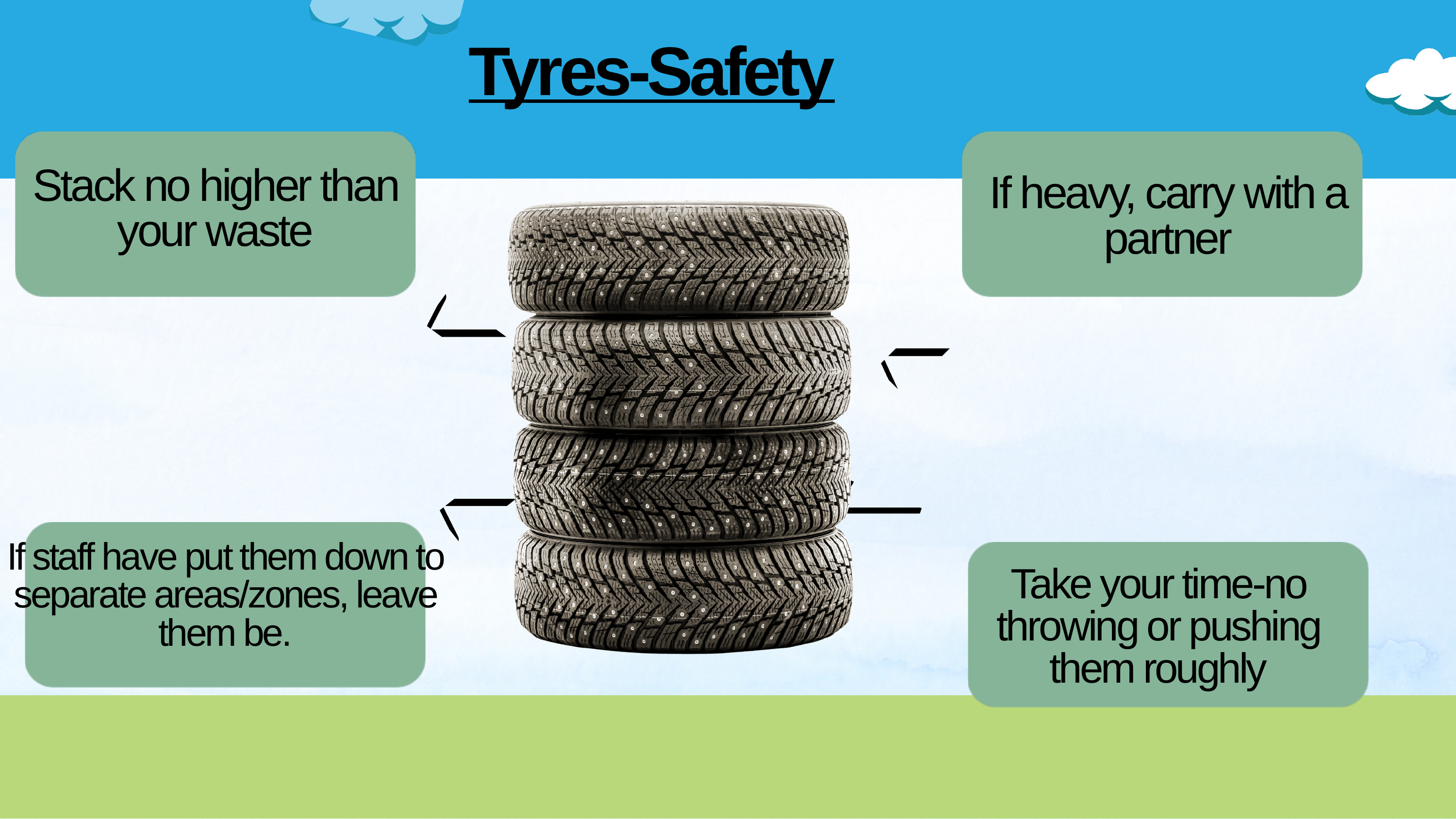

Tyres-Safety

Stack no higher than your waste
If heavy, carry with a partner

If staff have put them down to separate areas/zones, leave them be.

Take your time-no throwing or pushing them roughly